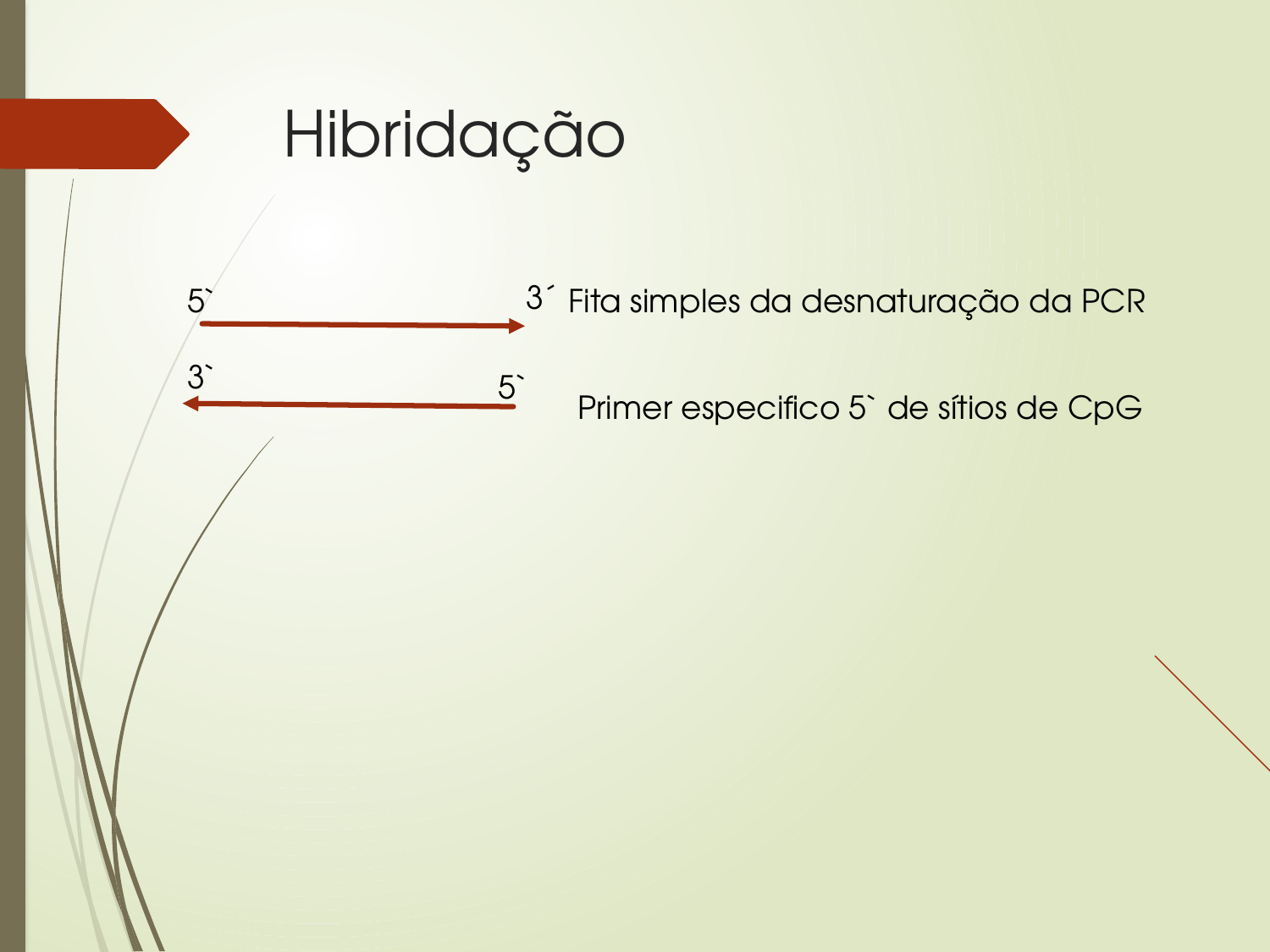

# Hibridação

3´
5`
Fita simples da desnaturação da PCR
3`
5`
Primer especifico 5` de sítios de CpG